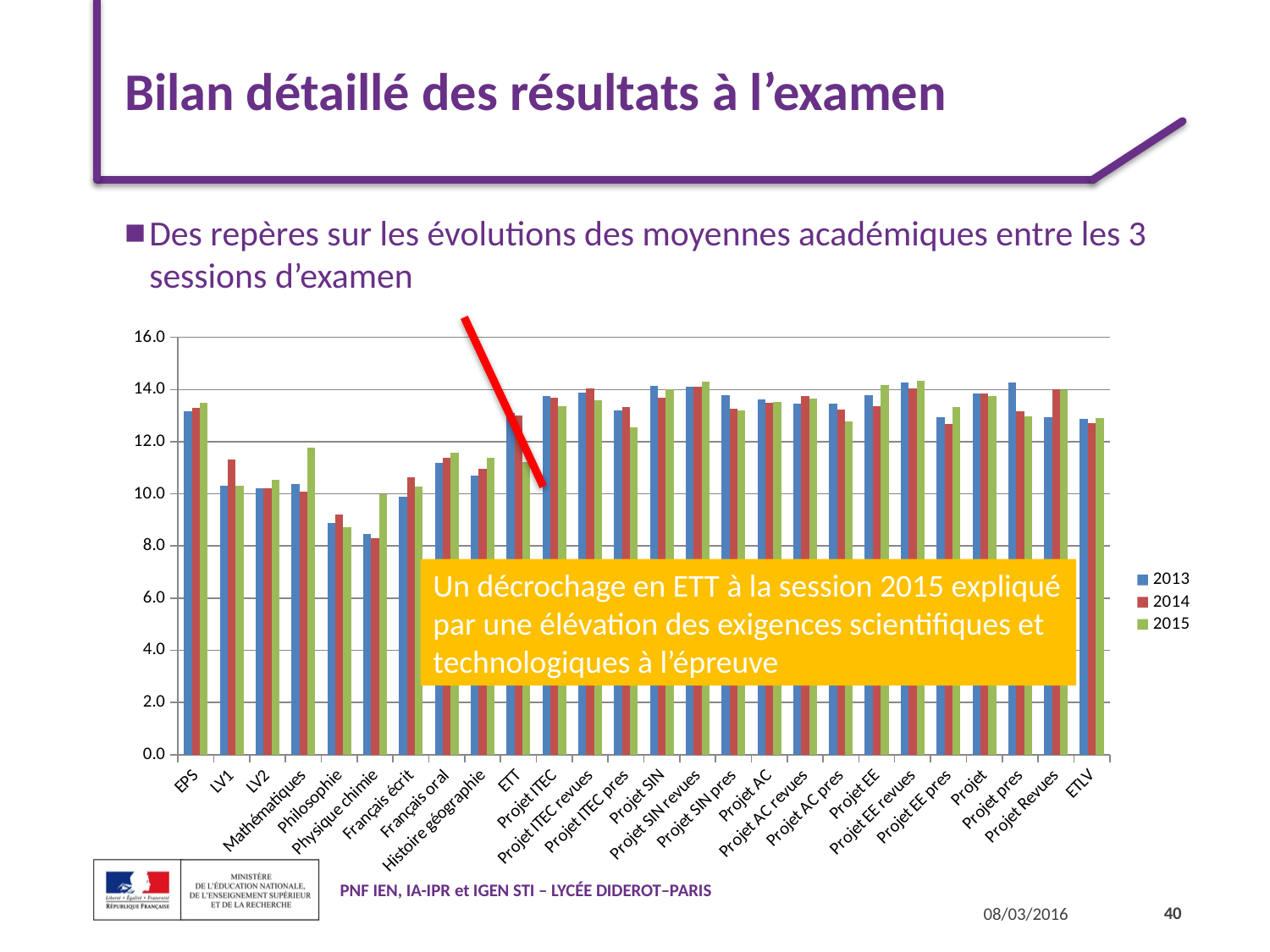

# Bilan détaillé des résultats à l’examen
Des repères sur les évolutions des moyennes académiques entre les 3 sessions d’examen

### Chart

| Category | 2013 | 2014 | 2015 |
|---|---|---|---|
| EPS | 13.14845860216772 | 13.3 | 13.50533501896336 |
| LV1 | 10.32109042838262 | 11.3 | 10.31619605425403 |
| LV2 | 10.20225553449125 | 10.2 | 10.5399609375 |
| Mathématiques | 10.38210251476395 | 10.1 | 11.75470588235294 |
| Philosophie | 8.873293736544227 | 9.200000000000001 | 8.733686493184637 |
| Physique chimie | 8.4471420069867 | 8.3 | 9.990831781502168 |
| Français écrit | 9.9 | 10.63 | 10.29 |
| Français oral | 11.2 | 11.39 | 11.58 |
| Histoire géographie | 10.7 | 10.96 | 11.39 |
| ETT | 13.1 | 13.0 | 11.20524908869987 |
| Projet ITEC | 13.74424552429667 | 13.68 | 13.35751141552512 |
| Projet ITEC revues | 13.88746803069053 | 14.05 | 13.59232876712328 |
| Projet ITEC pres | 13.20360824742268 | 13.32 | 12.5545890410959 |
| Projet SIN | 14.13555555555556 | 13.69 | 13.99862708719851 |
| Projet SIN revues | 14.09375 | 14.12 | 14.29907235621521 |
| Projet SIN pres | 13.765625 | 13.26 | 13.19736549165118 |
| Projet AC | 13.6328125 | 13.49 | 13.52280555555556 |
| Projet AC revues | 13.45490196078431 | 13.74 | 13.6594459833795 |
| Projet AC pres | 13.46062992125984 | 13.24 | 12.77058333333334 |
| Projet EE | 13.78960396039604 | 13.37000000000001 | 14.16085324232082 |
| Projet EE revues | 14.25558312655087 | 14.05 | 14.33689419795222 |
| Projet EE pres | 12.94513715710726 | 12.69 | 13.33320819112628 |
| Projet | 13.854763491006 | 13.85000000000002 | 13.75042331288343 |
| Projet pres | 14.26 | 13.15 | 12.95480368098159 |
| Projet Revues | 12.95000000000001 | 14.01 | 13.97450030656041 |
| ETLV | 12.88 | 12.72 | 12.90775212636696 |
Un décrochage en ETT à la session 2015 expliqué par une élévation des exigences scientifiques et technologiques à l’épreuve
40